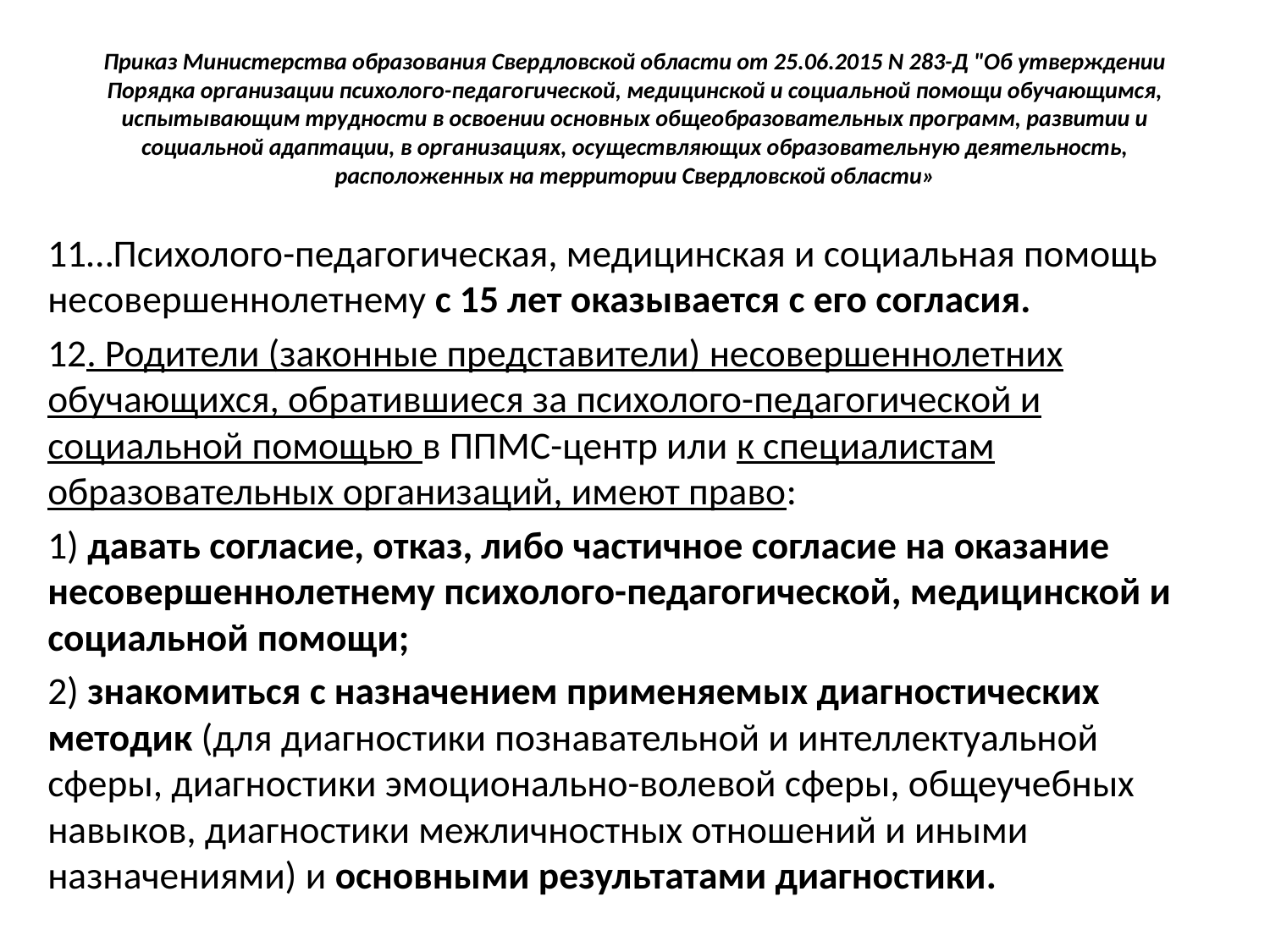

# Приказ Министерства образования Свердловской области от 25.06.2015 N 283-Д "Об утверждении Порядка организации психолого-педагогической, медицинской и социальной помощи обучающимся, испытывающим трудности в освоении основных общеобразовательных программ, развитии и социальной адаптации, в организациях, осуществляющих образовательную деятельность, расположенных на территории Свердловской области»
11…Психолого-педагогическая, медицинская и социальная помощь несовершеннолетнему с 15 лет оказывается с его согласия.
12. Родители (законные представители) несовершеннолетних обучающихся, обратившиеся за психолого-педагогической и социальной помощью в ППМС-центр или к специалистам образовательных организаций, имеют право:
1) давать согласие, отказ, либо частичное согласие на оказание несовершеннолетнему психолого-педагогической, медицинской и социальной помощи;
2) знакомиться с назначением применяемых диагностических методик (для диагностики познавательной и интеллектуальной сферы, диагностики эмоционально-волевой сферы, общеучебных навыков, диагностики межличностных отношений и иными назначениями) и основными результатами диагностики.